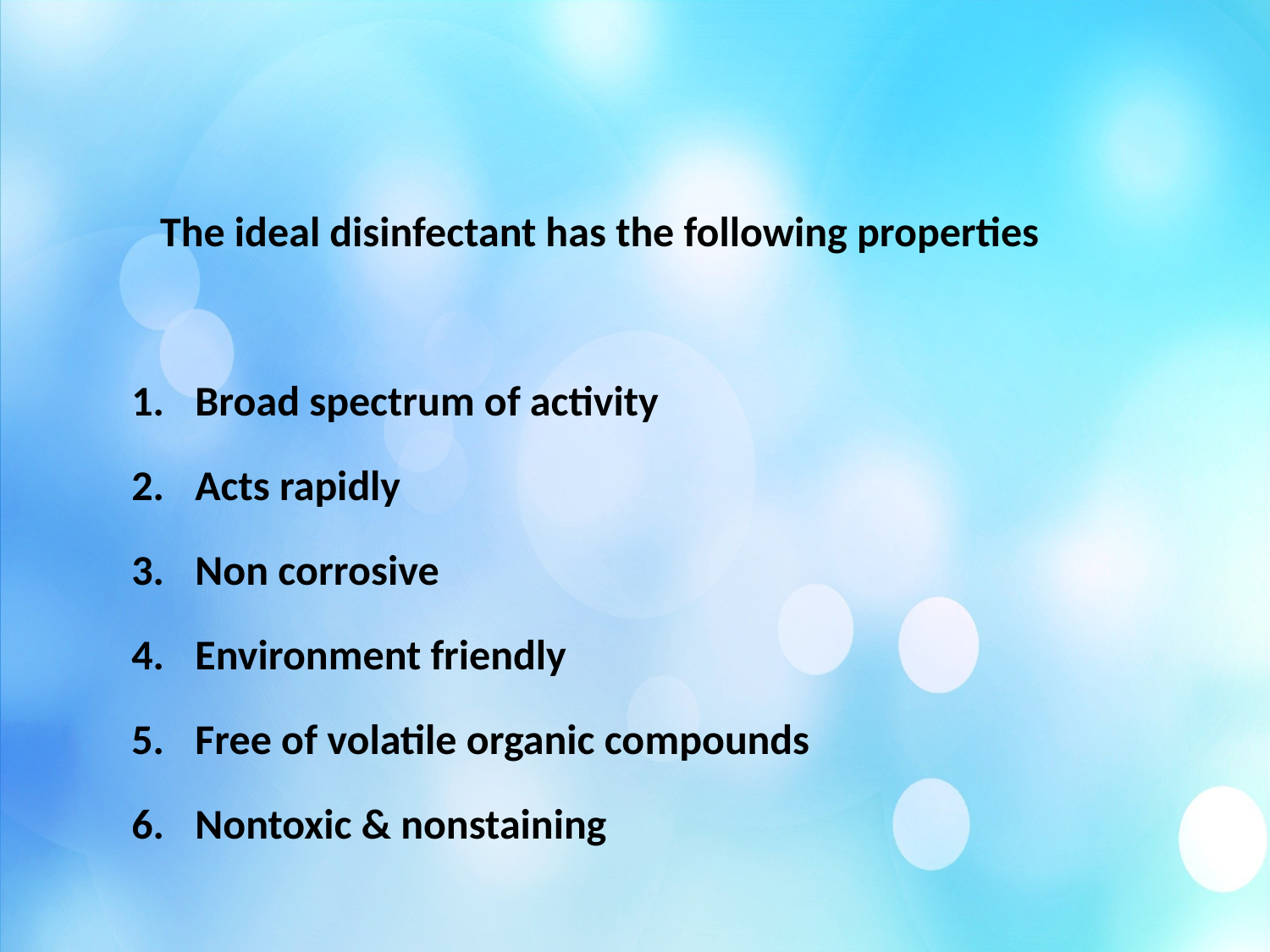

#
   The ideal disinfectant has the following properties

Broad spectrum of activity
Acts rapidly
Non corrosive
Environment friendly
Free of volatile organic compounds
Nontoxic & nonstaining